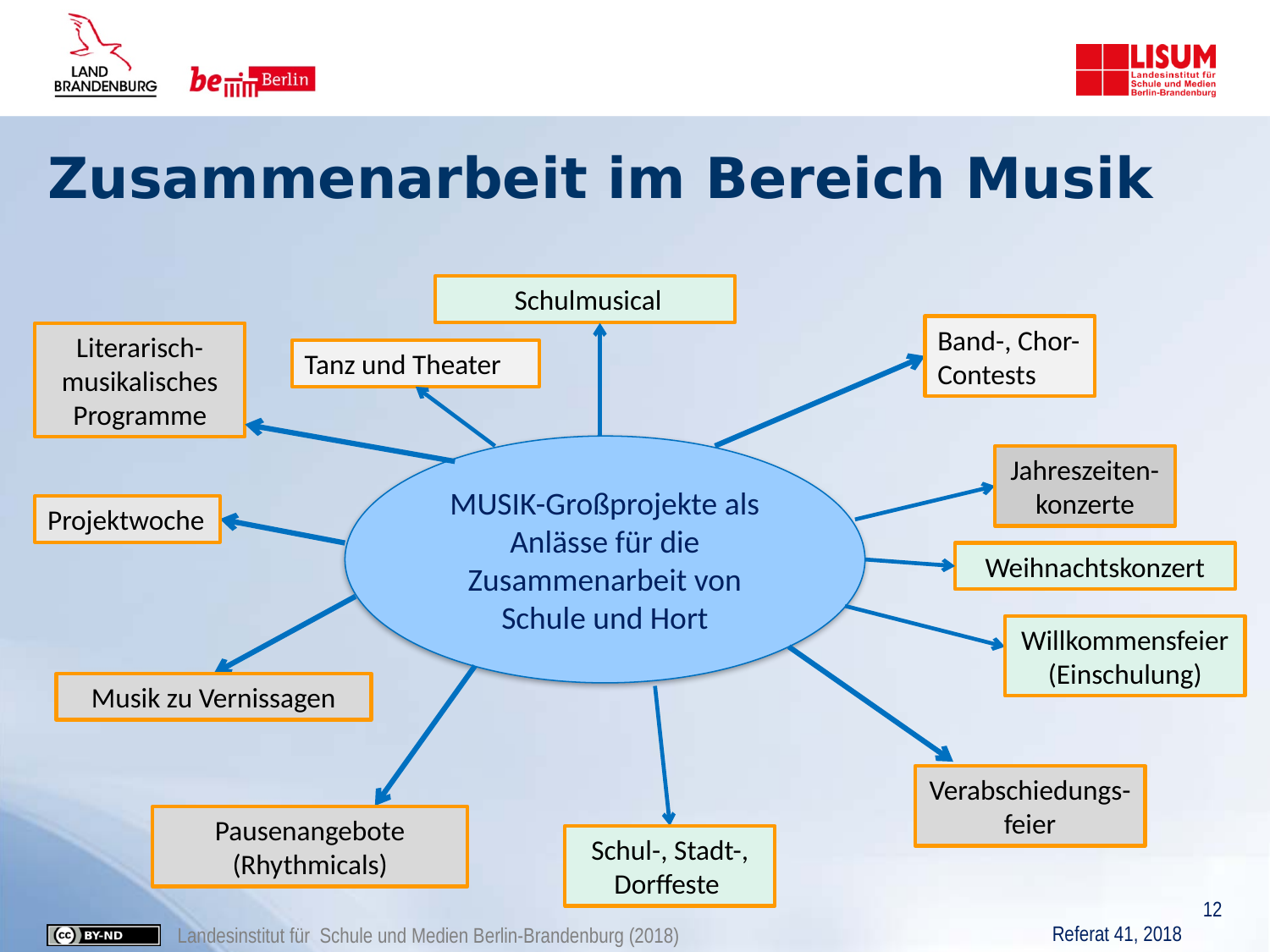

# Zusammenarbeit im Bereich Musik
 Schulmusical
Band-, Chor-Contests
Literarisch-musikalisches
Programme
Tanz und Theater
MUSIK-Großprojekte als Anlässe für die Zusammenarbeit von Schule und Hort
Jahreszeiten-konzerte
Projektwoche
Weihnachtskonzert
Willkommensfeier
(Einschulung)
Musik zu Vernissagen
Verabschiedungs-feier
Pausenangebote (Rhythmicals)
Schul-, Stadt-, Dorffeste
12
Referat 41, 2018